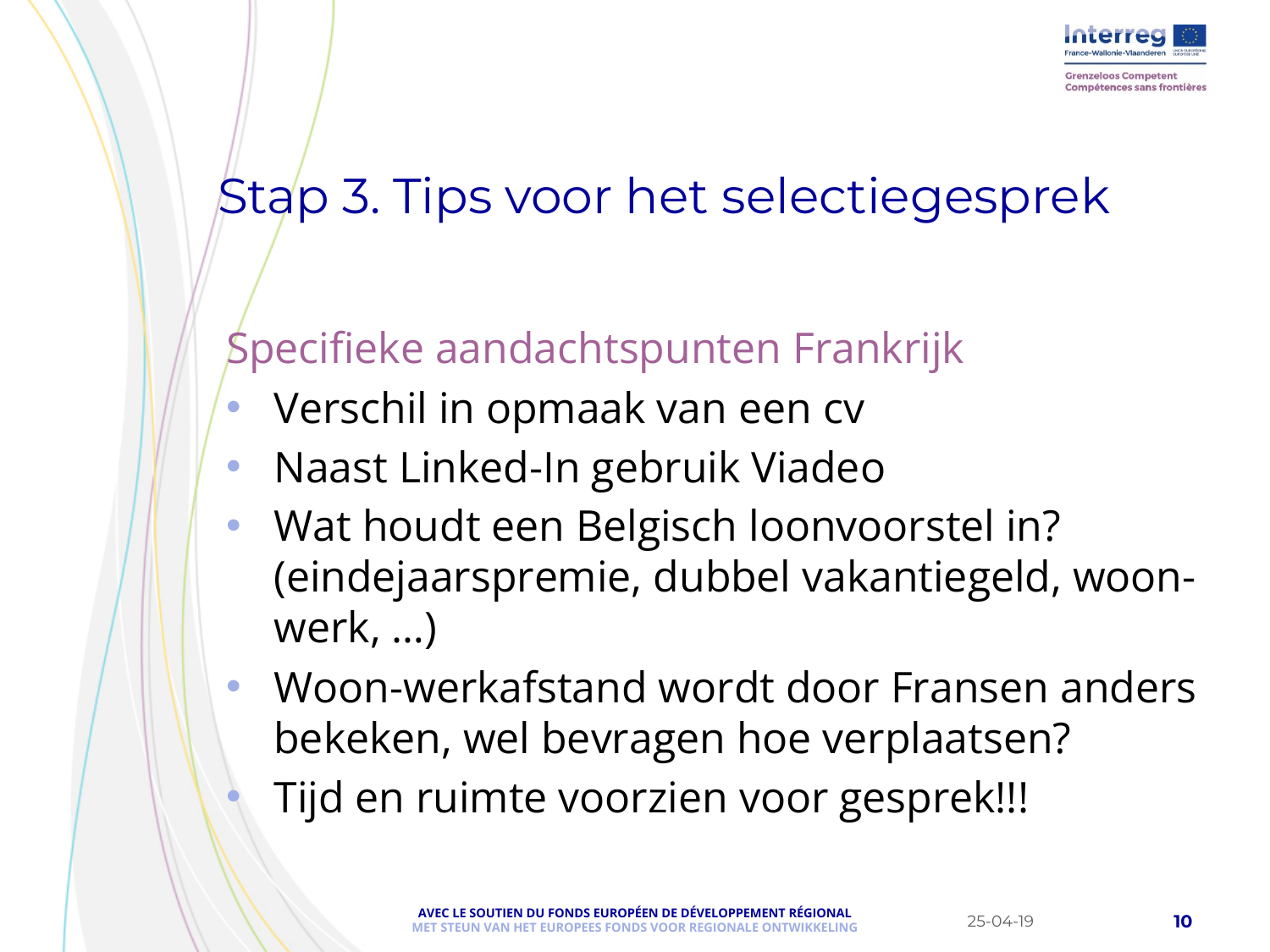

Stap 3. Tips voor het selectiegesprek

Specifieke aandachtspunten Frankrijk
Verschil in opmaak van een cv
Naast Linked-In gebruik Viadeo
Wat houdt een Belgisch loonvoorstel in? (eindejaarspremie, dubbel vakantiegeld, woon-werk, …)
Woon-werkafstand wordt door Fransen anders bekeken, wel bevragen hoe verplaatsen?
Tijd en ruimte voorzien voor gesprek!!!

25-04-19
10
AVEC LE SOUTIEN DU FONDS EUROPÉEN DE DÉVELOPPEMENT RÉGIONAL
MET STEUN VAN HET EUROPEES FONDS VOOR REGIONALE ONTWIKKELING